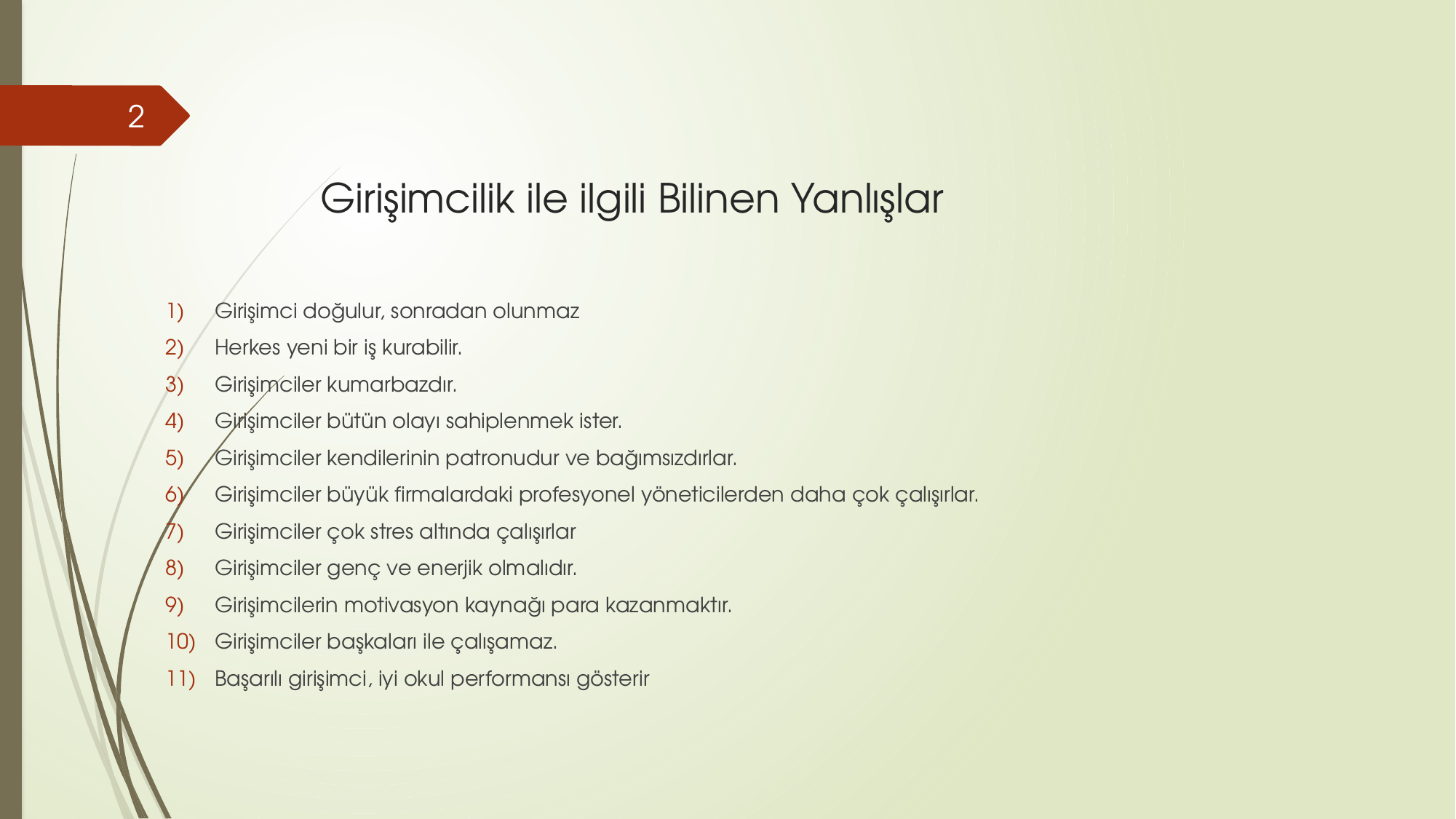

2
# Girişimcilik ile ilgili Bilinen Yanlışlar
Girişimci doğulur, sonradan olunmaz
Herkes yeni bir iş kurabilir.
Girişimciler kumarbazdır.
Girişimciler bütün olayı sahiplenmek ister.
Girişimciler kendilerinin patronudur ve bağımsızdırlar.
Girişimciler büyük firmalardaki profesyonel yöneticilerden daha çok çalışırlar.
Girişimciler çok stres altında çalışırlar
Girişimciler genç ve enerjik olmalıdır.
Girişimcilerin motivasyon kaynağı para kazanmaktır.
Girişimciler başkaları ile çalışamaz.
Başarılı girişimci, iyi okul performansı gösterir